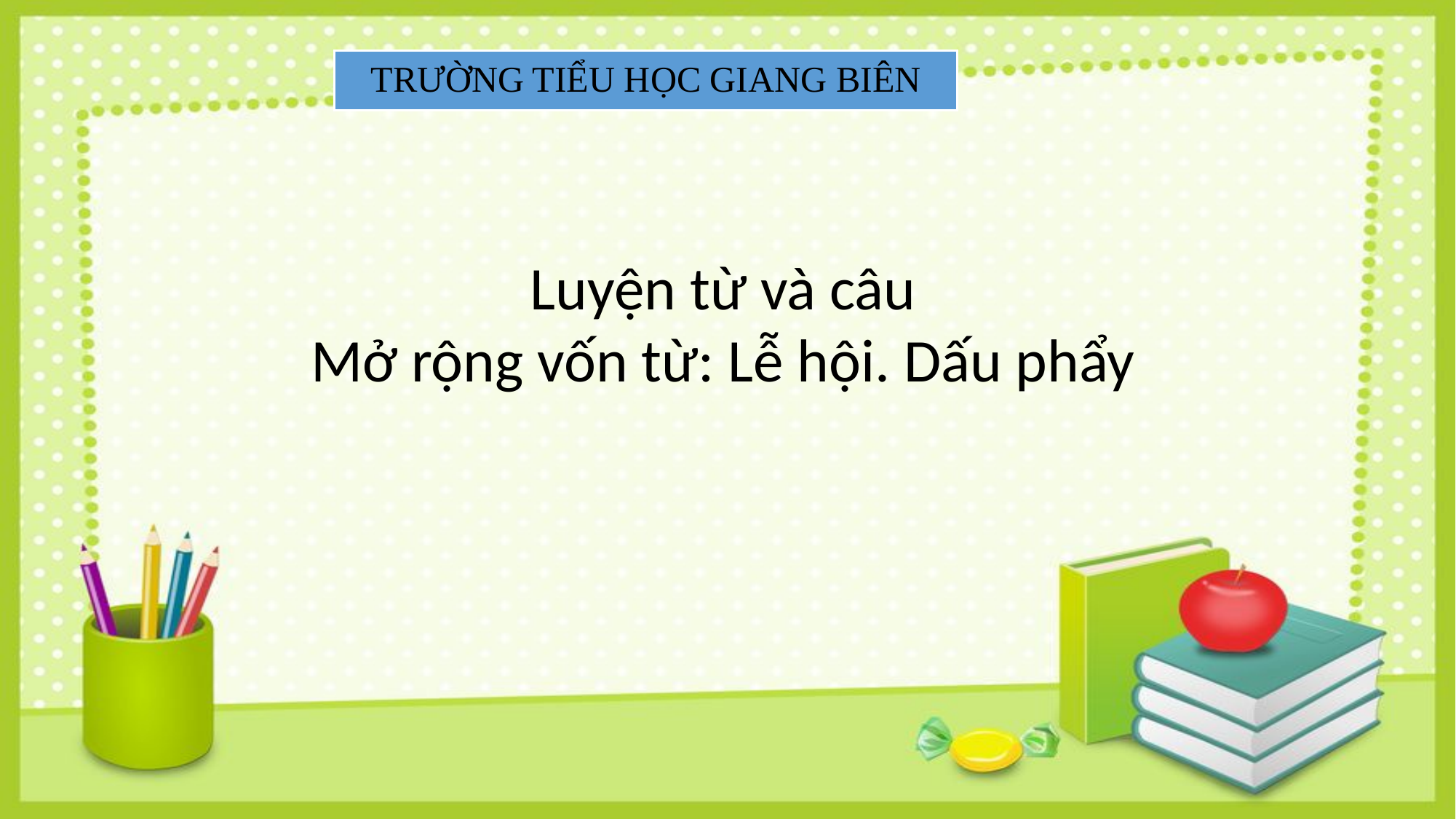

TRƯỜNG TIỂU HỌC GIANG BIÊN
Luyện từ và câu
Mở rộng vốn từ: Lễ hội. Dấu phẩy